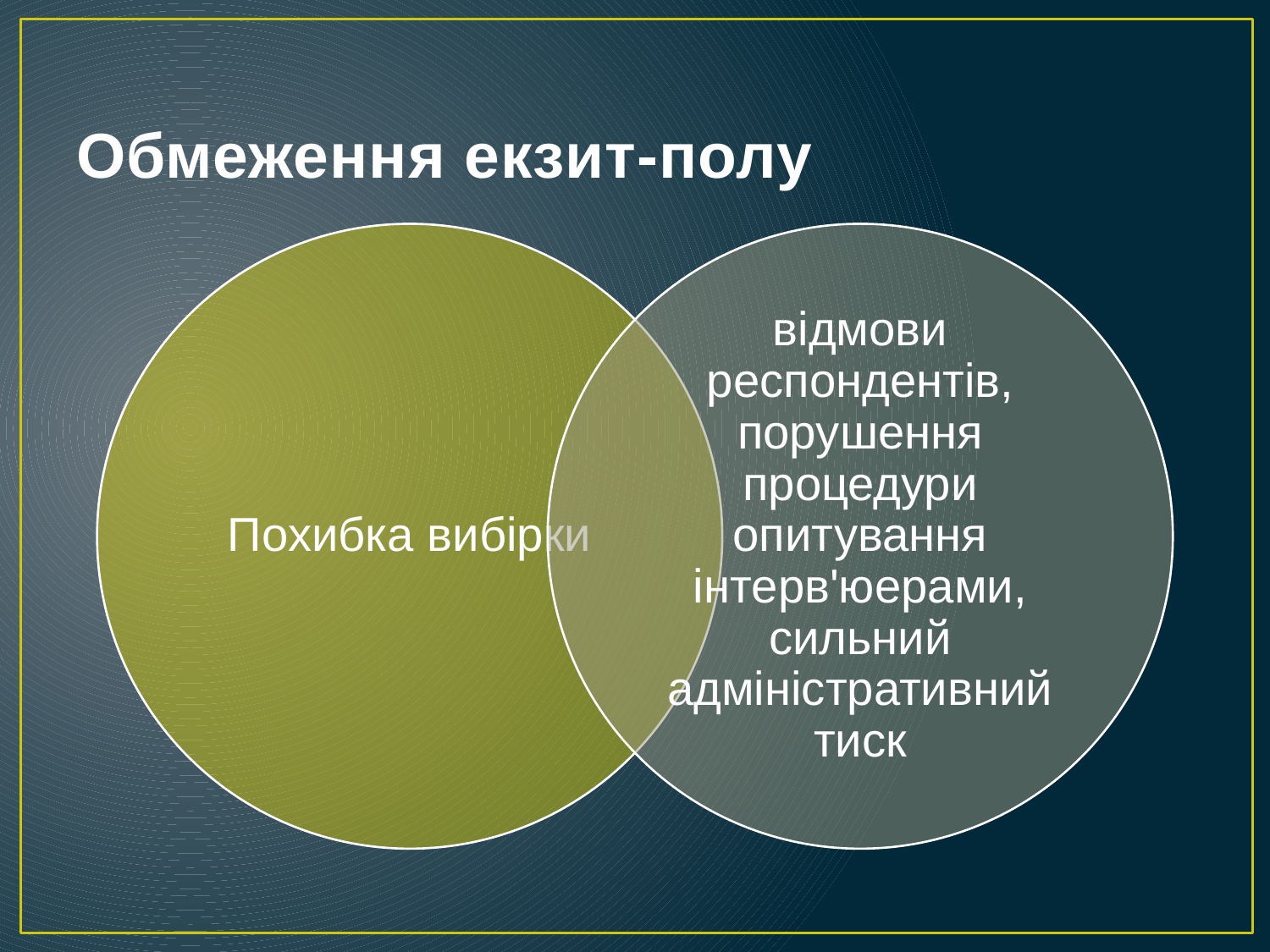

# Обмеження екзит-полу
Похибка вибірки
відмови респондентів, порушення процедури опитування інтерв'юерами, сильний адміністративний тиск